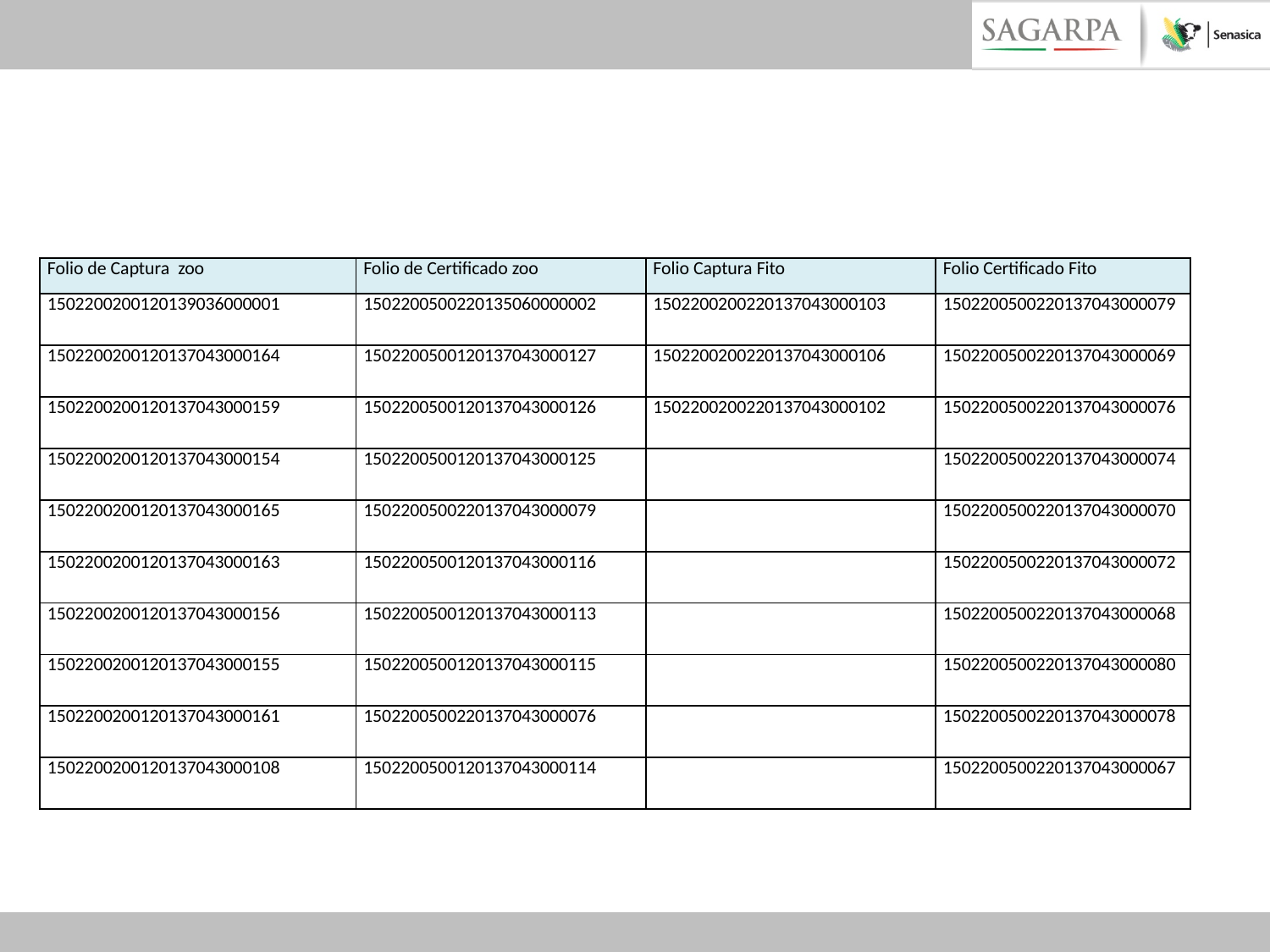

| Folio de Captura zoo | Folio de Certificado zoo | Folio Captura Fito | Folio Certificado Fito |
| --- | --- | --- | --- |
| 1502200200120139036000001 | 1502200500220135060000002 | 1502200200220137043000103 | 1502200500220137043000079 |
| 1502200200120137043000164 | 1502200500120137043000127 | 1502200200220137043000106 | 1502200500220137043000069 |
| 1502200200120137043000159 | 1502200500120137043000126 | 1502200200220137043000102 | 1502200500220137043000076 |
| 1502200200120137043000154 | 1502200500120137043000125 |  | 1502200500220137043000074 |
| 1502200200120137043000165 | 1502200500220137043000079 |  | 1502200500220137043000070 |
| 1502200200120137043000163 | 1502200500120137043000116 |  | 1502200500220137043000072 |
| 1502200200120137043000156 | 1502200500120137043000113 |  | 1502200500220137043000068 |
| 1502200200120137043000155 | 1502200500120137043000115 |  | 1502200500220137043000080 |
| 1502200200120137043000161 | 1502200500220137043000076 |  | 1502200500220137043000078 |
| 1502200200120137043000108 | 1502200500120137043000114 |  | 1502200500220137043000067 |